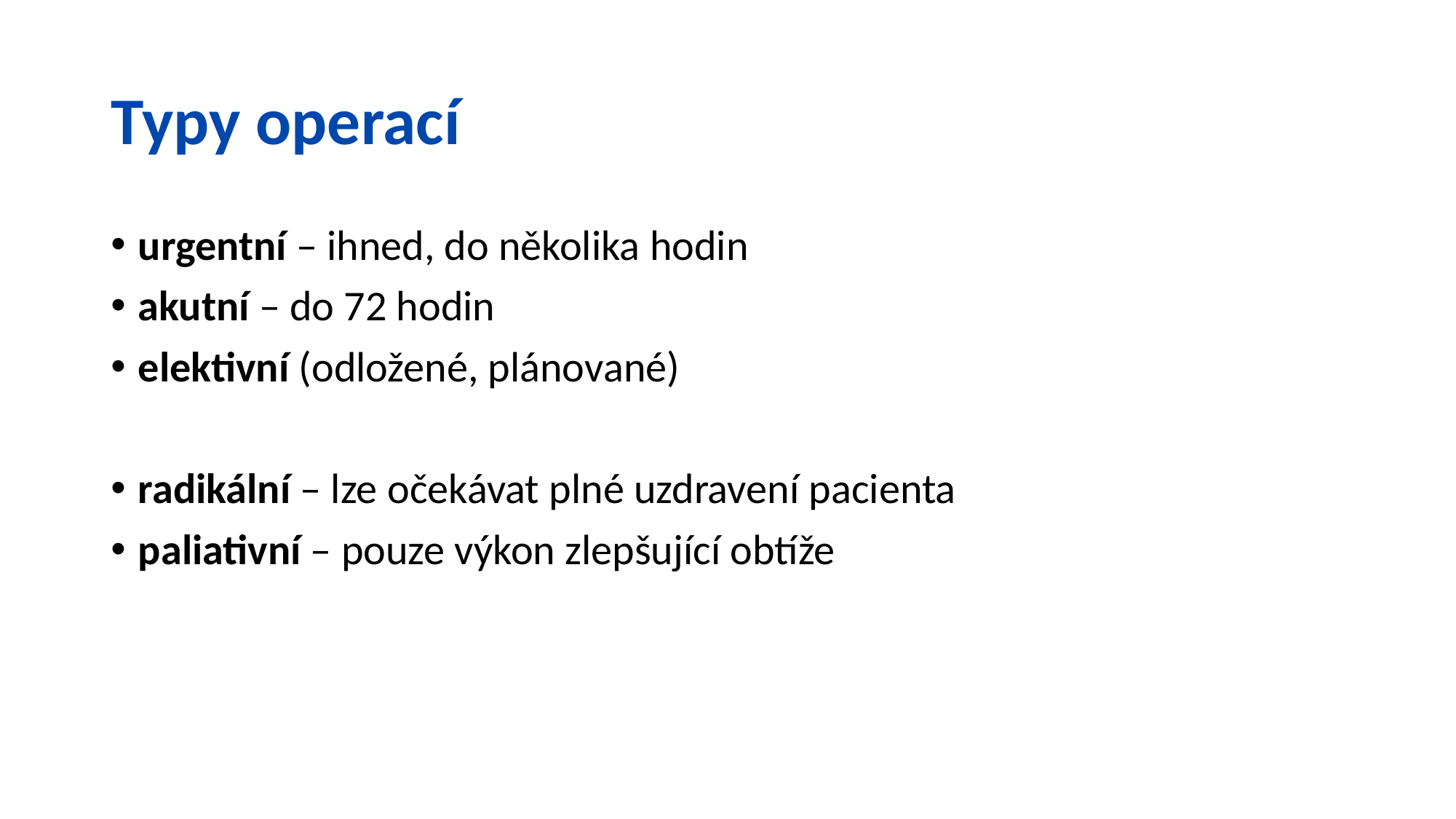

# Typy operací
urgentní – ihned, do několika hodin
akutní – do 72 hodin
elektivní (odložené, plánované)

radikální – lze očekávat plné uzdravení pacienta
paliativní – pouze výkon zlepšující obtíže